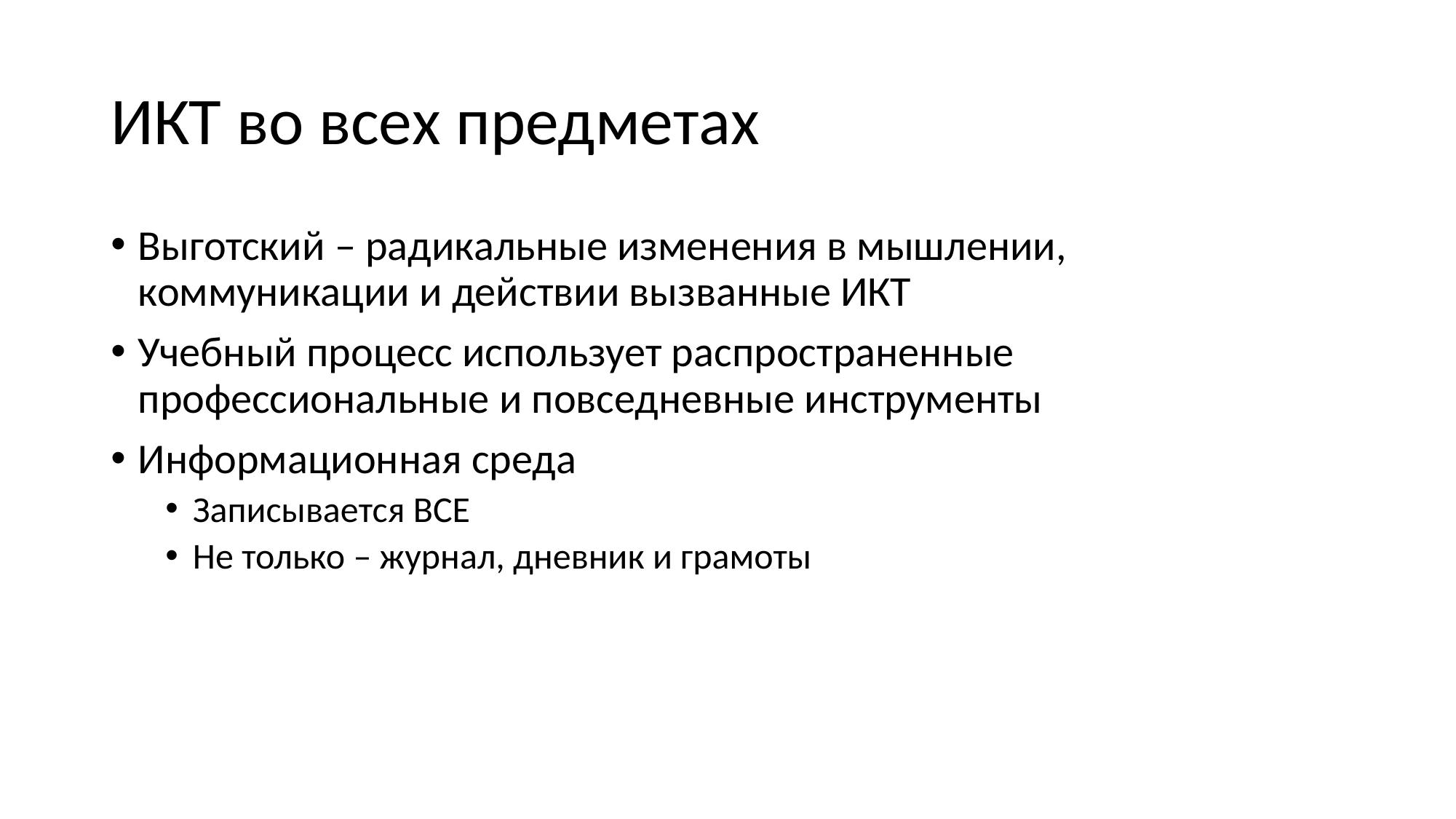

# ИКТ во всех предметах
Выготский – радикальные изменения в мышлении, коммуникации и действии вызванные ИКТ
Учебный процесс использует распространенные профессиональные и повседневные инструменты
Информационная среда
Записывается ВСЕ
Не только – журнал, дневник и грамоты